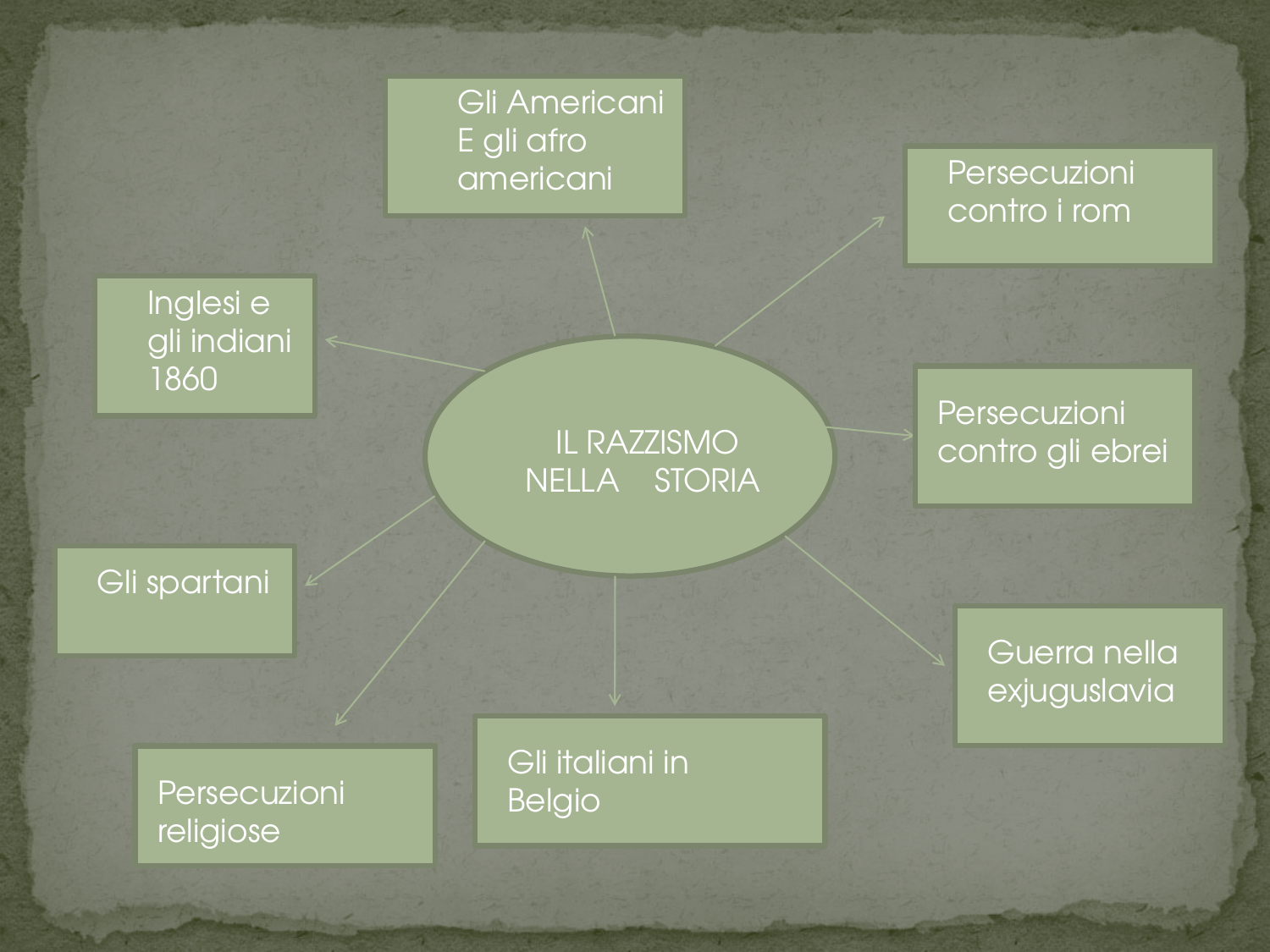

Gli Americani
E gli afro americani

Persecuzioni contro i rom

Inglesi e gli indiani
1860

Persecuzioni contro gli ebrei
    IL RAZZISMO
   NELLA    STORIA

Gli spartani

Guerra nella exjuguslavia

Gli italiani in Belgio

Persecuzioni  religiose